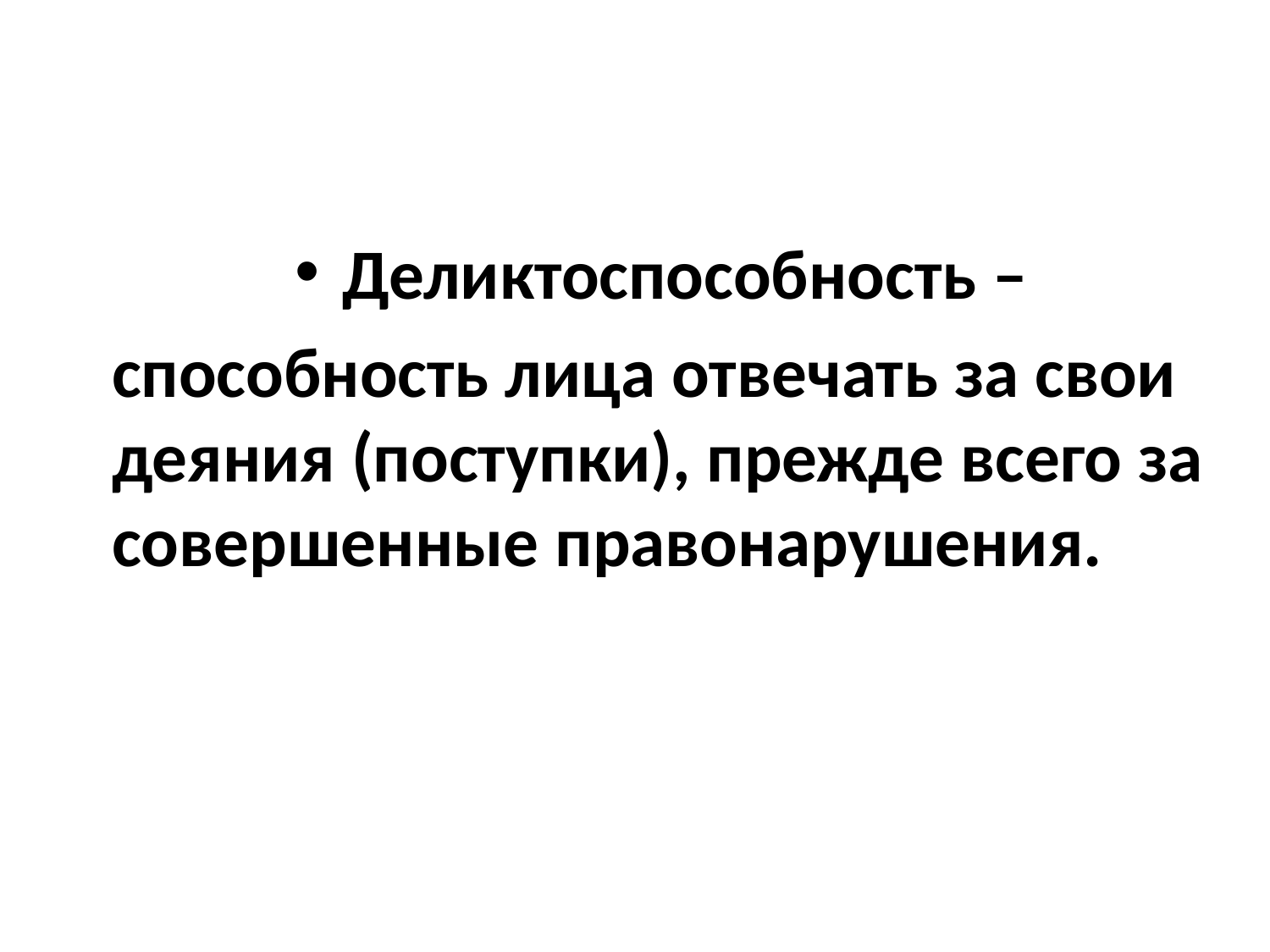

Деликтоспособность –
способность лица отвечать за свои деяния (поступки), прежде всего за совершенные правонарушения.